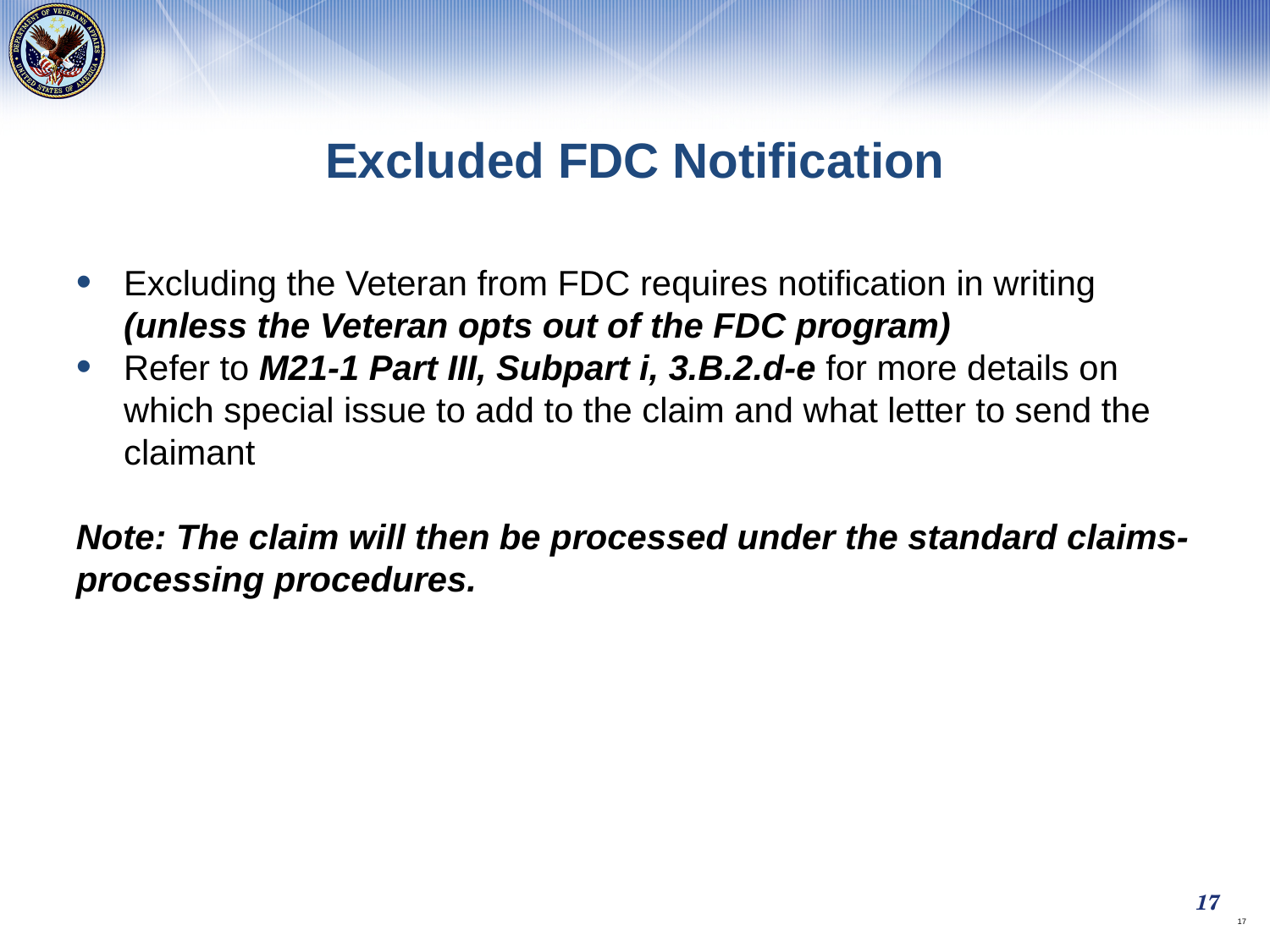

Excluded FDC Notification
Excluding the Veteran from FDC requires notification in writing (unless the Veteran opts out of the FDC program)
Refer to M21-1 Part III, Subpart i, 3.B.2.d-e for more details on which special issue to add to the claim and what letter to send the claimant

Note: The claim will then be processed under the standard claims-processing procedures.
17
17